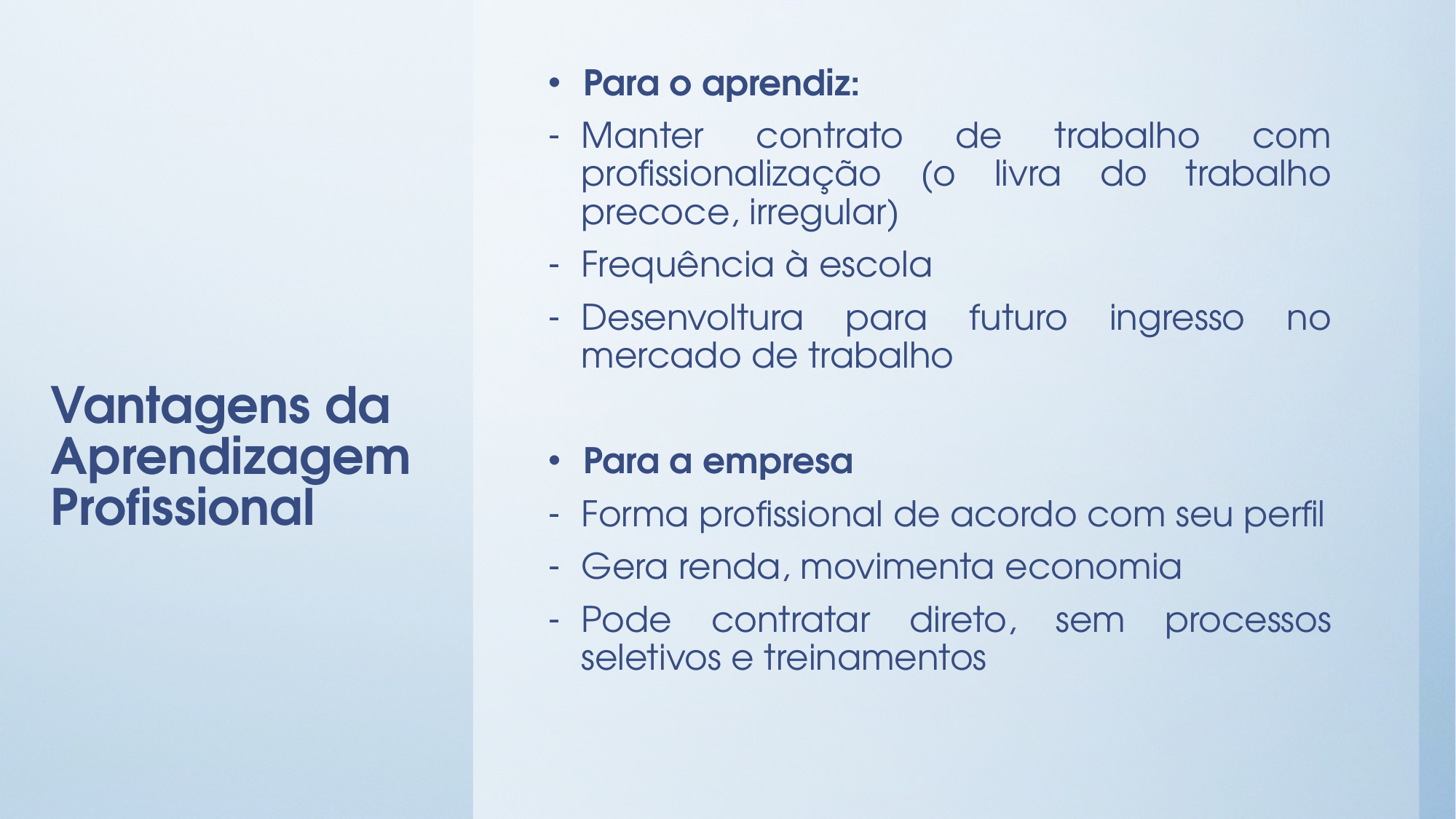

Para o aprendiz:
Manter contrato de trabalho com profissionalização (o livra do trabalho precoce, irregular)
Frequência à escola
Desenvoltura para futuro ingresso no mercado de trabalho

Para a empresa
Forma profissional de acordo com seu perfil
Gera renda, movimenta economia
Pode contratar direto, sem processos seletivos e treinamentos

# Vantagens da Aprendizagem Profissional